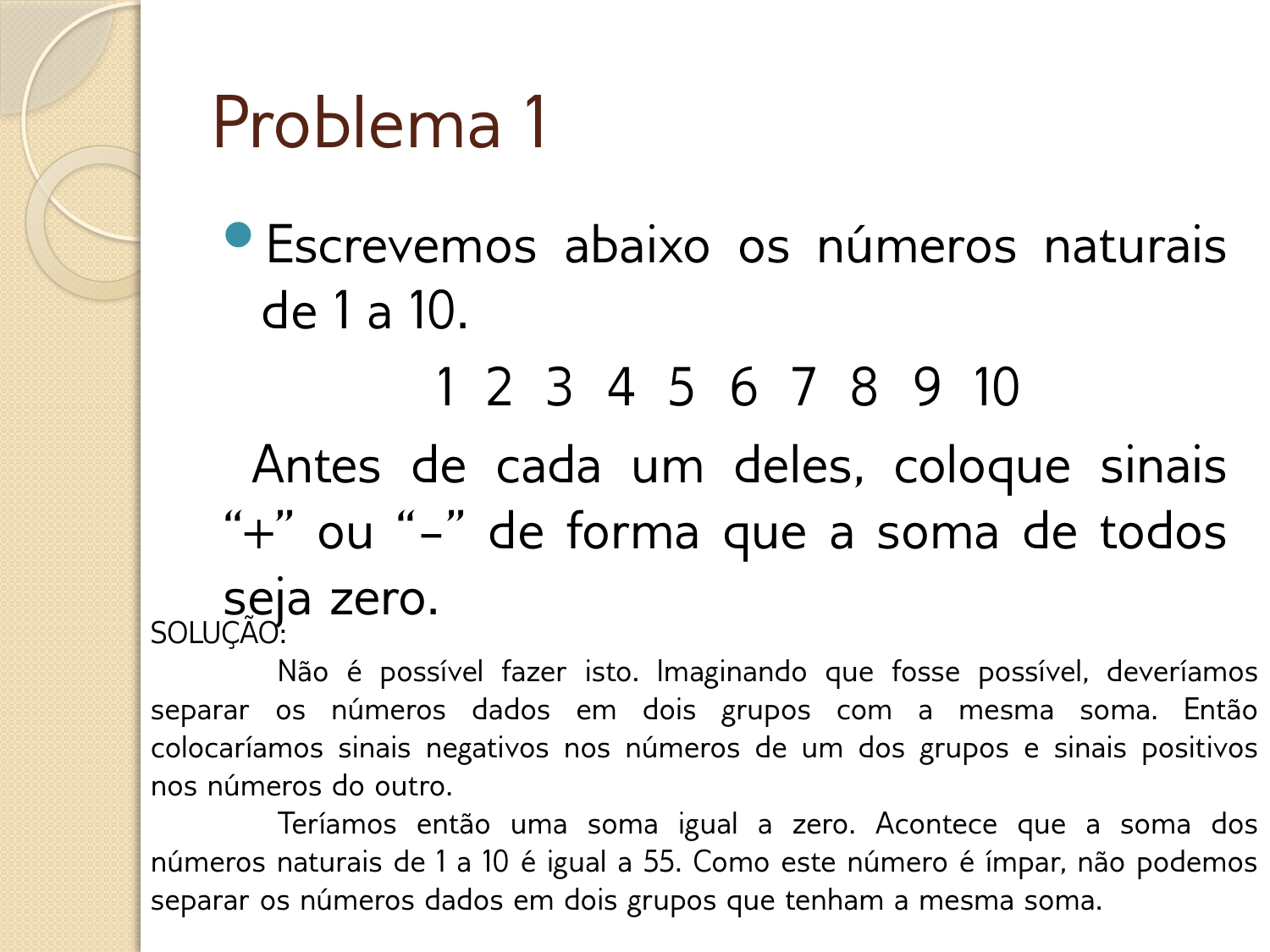

# Problema 1
Escrevemos abaixo os números naturais de 1 a 10.
             1  2  3  4  5  6  7  8  9  10
 Antes de cada um deles, coloque sinais “+” ou “–” de forma que a soma de todos seja zero.

SOLUÇÃO:
	Não é possível fazer isto. Imaginando que fosse possível, deveríamos separar os números dados em dois grupos com a mesma soma. Então colocaríamos sinais negativos nos números de um dos grupos e sinais positivos nos números do outro.
	Teríamos então uma soma igual a zero. Acontece que a soma dos números naturais de 1 a 10 é igual a 55. Como este número é ímpar, não podemos separar os números dados em dois grupos que tenham a mesma soma.